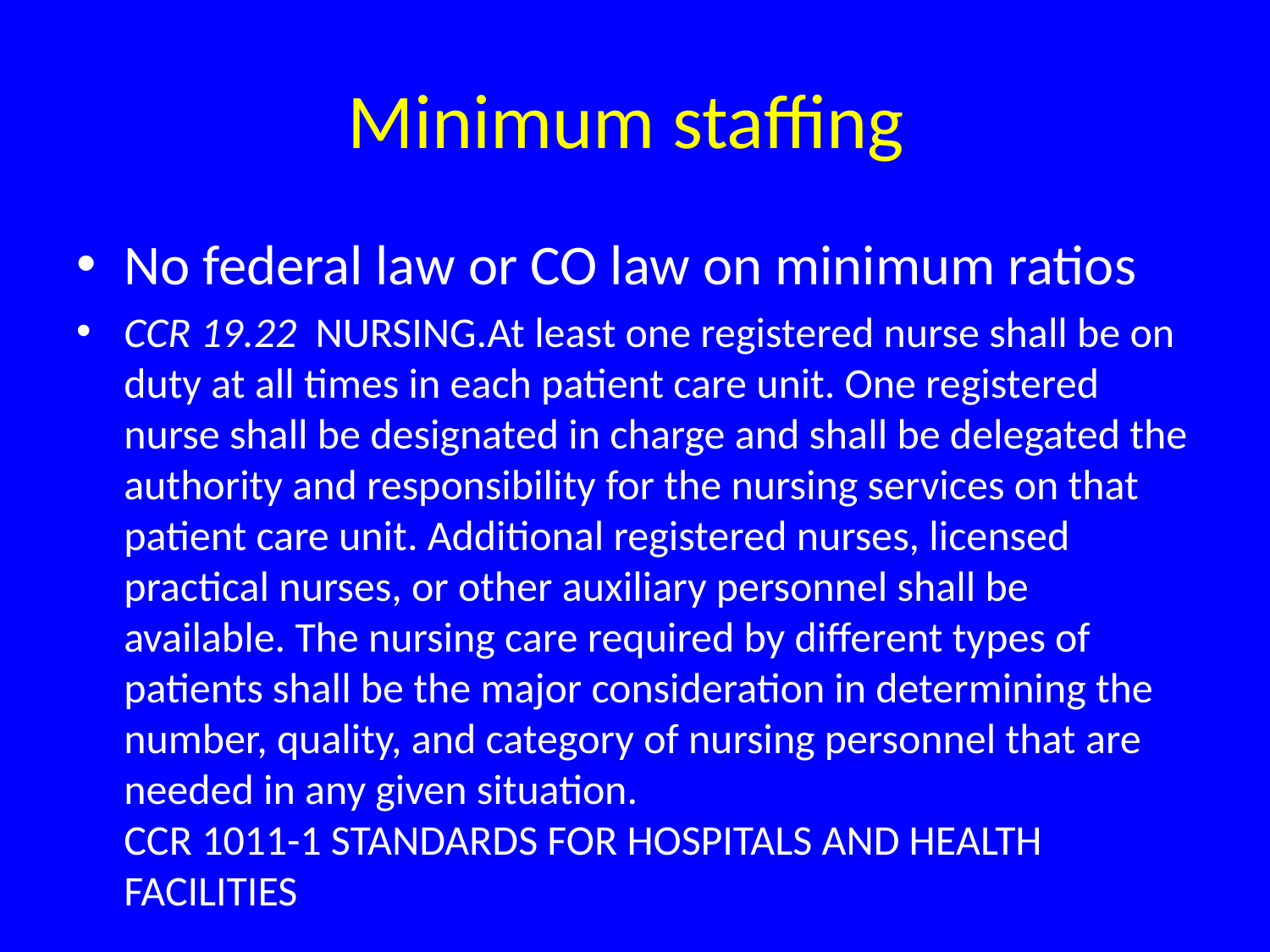

# Minimum staffing
No federal law or CO law on minimum ratios
CCR 19.22  NURSING.At least one registered nurse shall be on duty at all times in each patient care unit. One registered nurse shall be designated in charge and shall be delegated the authority and responsibility for the nursing services on that patient care unit. Additional registered nurses, licensed practical nurses, or other auxiliary personnel shall be available. The nursing care required by different types of patients shall be the major consideration in determining the number, quality, and category of nursing personnel that are needed in any given situation.
CCR 1011-1 STANDARDS FOR HOSPITALS AND HEALTH FACILITIES